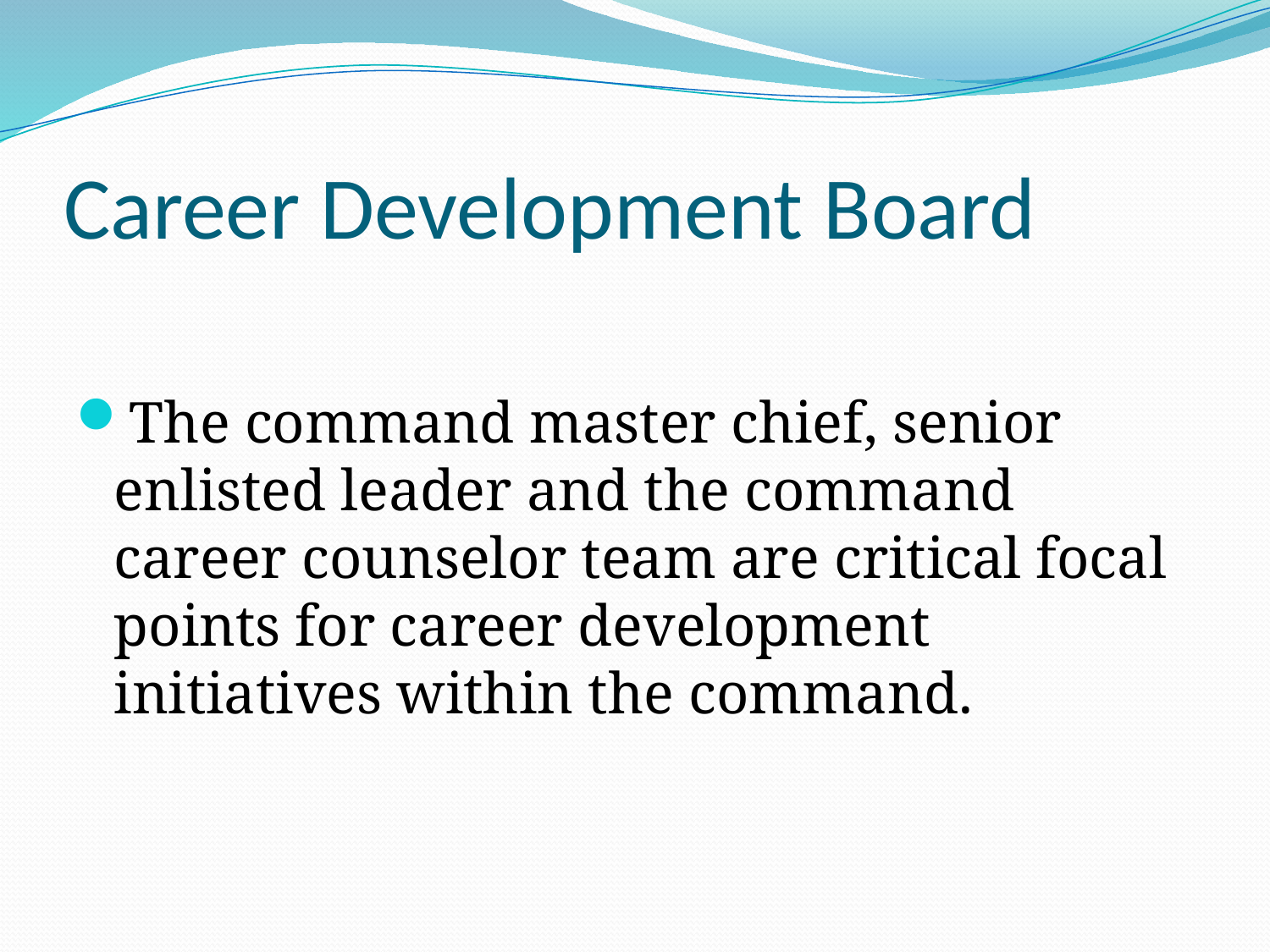

# Career Development Board
The command master chief, senior enlisted leader and the command career counselor team are critical focal points for career development initiatives within the command.